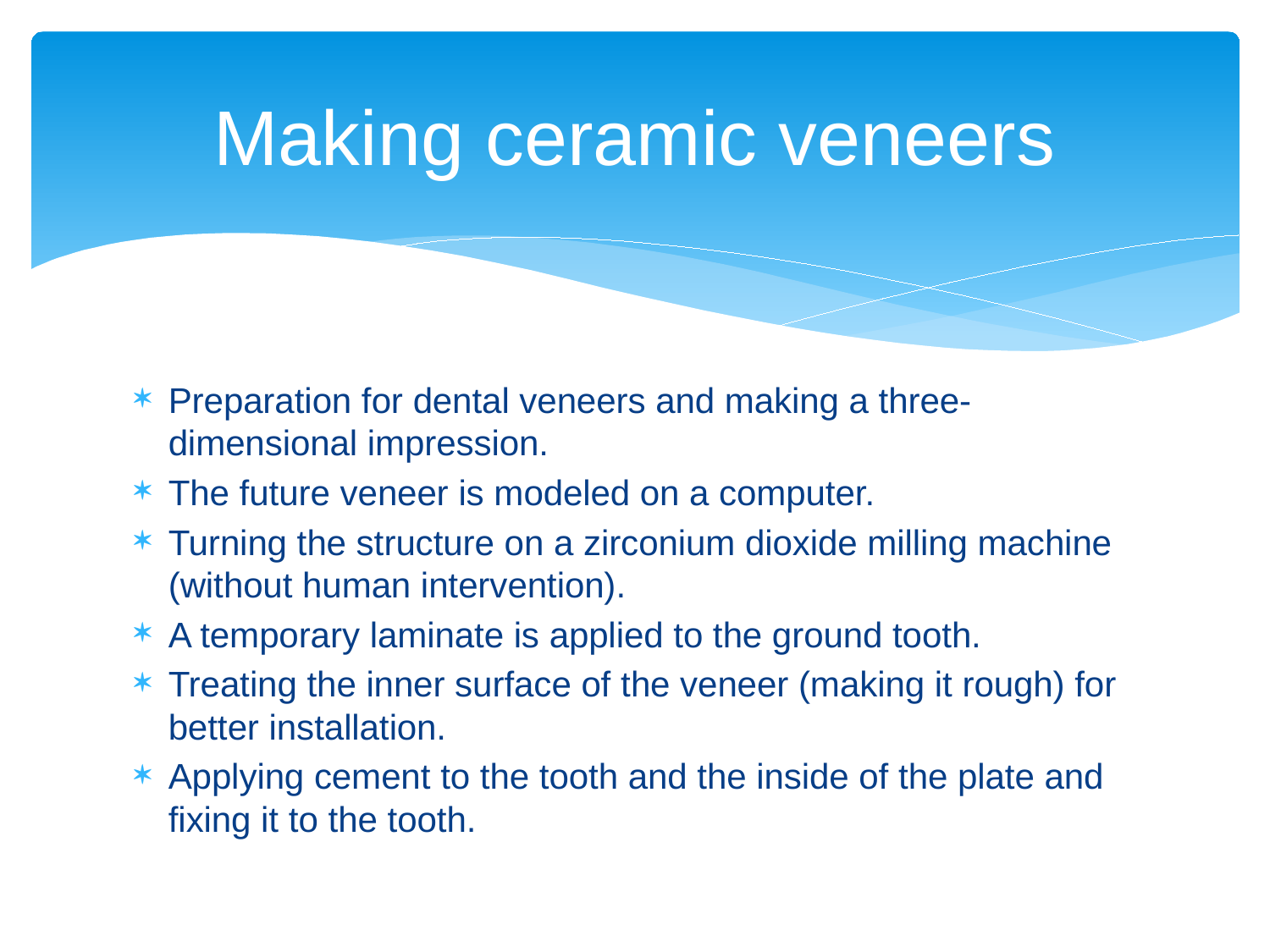

# Making ceramic veneers
Preparation for dental veneers and making a three-dimensional impression.
The future veneer is modeled on a computer.
Turning the structure on a zirconium dioxide milling machine (without human intervention).
A temporary laminate is applied to the ground tooth.
Treating the inner surface of the veneer (making it rough) for better installation.
Applying cement to the tooth and the inside of the plate and fixing it to the tooth.